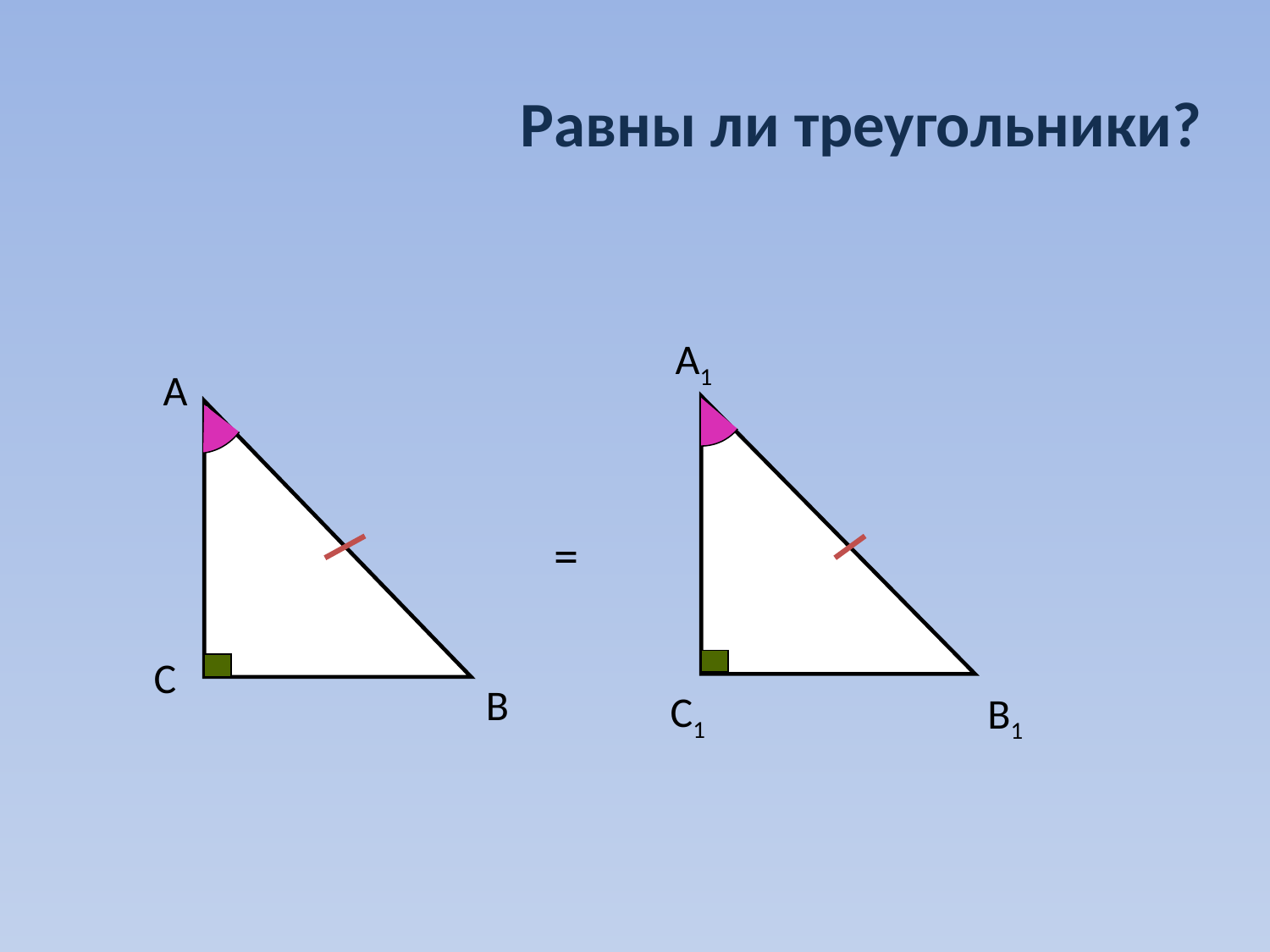

Равны ли треугольники?
А1
А

C

B

=

C1
B1